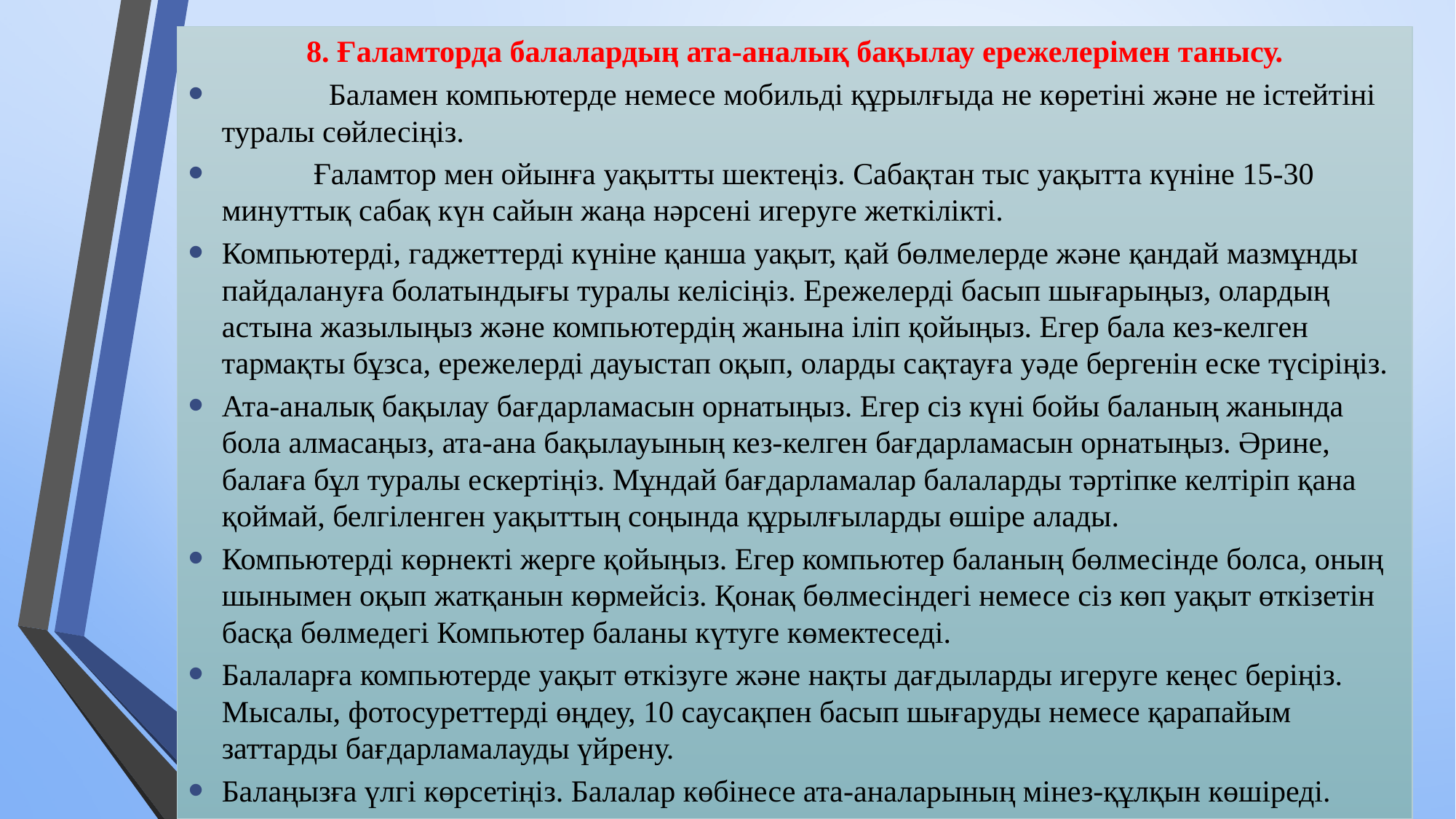

8. Ғаламторда балалардың ата-аналық бақылау ережелерімен танысу.
              Баламен компьютерде немесе мобильді құрылғыда не көретіні және не істейтіні туралы сөйлесіңіз.
            Ғаламтор мен ойынға уақытты шектеңіз. Сабақтан тыс уақытта күніне 15-30 минуттық сабақ күн сайын жаңа нәрсені игеруге жеткілікті.
Компьютерді, гаджеттерді күніне қанша уақыт, қай бөлмелерде және қандай мазмұнды пайдалануға болатындығы туралы келісіңіз. Ережелерді басып шығарыңыз, олардың астына жазылыңыз және компьютердің жанына іліп қойыңыз. Егер бала кез-келген тармақты бұзса, ережелерді дауыстап оқып, оларды сақтауға уәде бергенін еске түсіріңіз.
Ата-аналық бақылау бағдарламасын орнатыңыз. Егер сіз күні бойы баланың жанында бола алмасаңыз, ата-ана бақылауының кез-келген бағдарламасын орнатыңыз. Әрине, балаға бұл туралы ескертіңіз. Мұндай бағдарламалар балаларды тәртіпке келтіріп қана қоймай, белгіленген уақыттың соңында құрылғыларды өшіре алады.
Компьютерді көрнекті жерге қойыңыз. Егер компьютер баланың бөлмесінде болса, оның шынымен оқып жатқанын көрмейсіз. Қонақ бөлмесіндегі немесе сіз көп уақыт өткізетін басқа бөлмедегі Компьютер баланы күтуге көмектеседі.
Балаларға компьютерде уақыт өткізуге және нақты дағдыларды игеруге кеңес беріңіз. Мысалы, фотосуреттерді өңдеу, 10 саусақпен басып шығаруды немесе қарапайым заттарды бағдарламалауды үйрену.
Балаңызға үлгі көрсетіңіз. Балалар көбінесе ата-аналарының мінез-құлқын көшіреді.